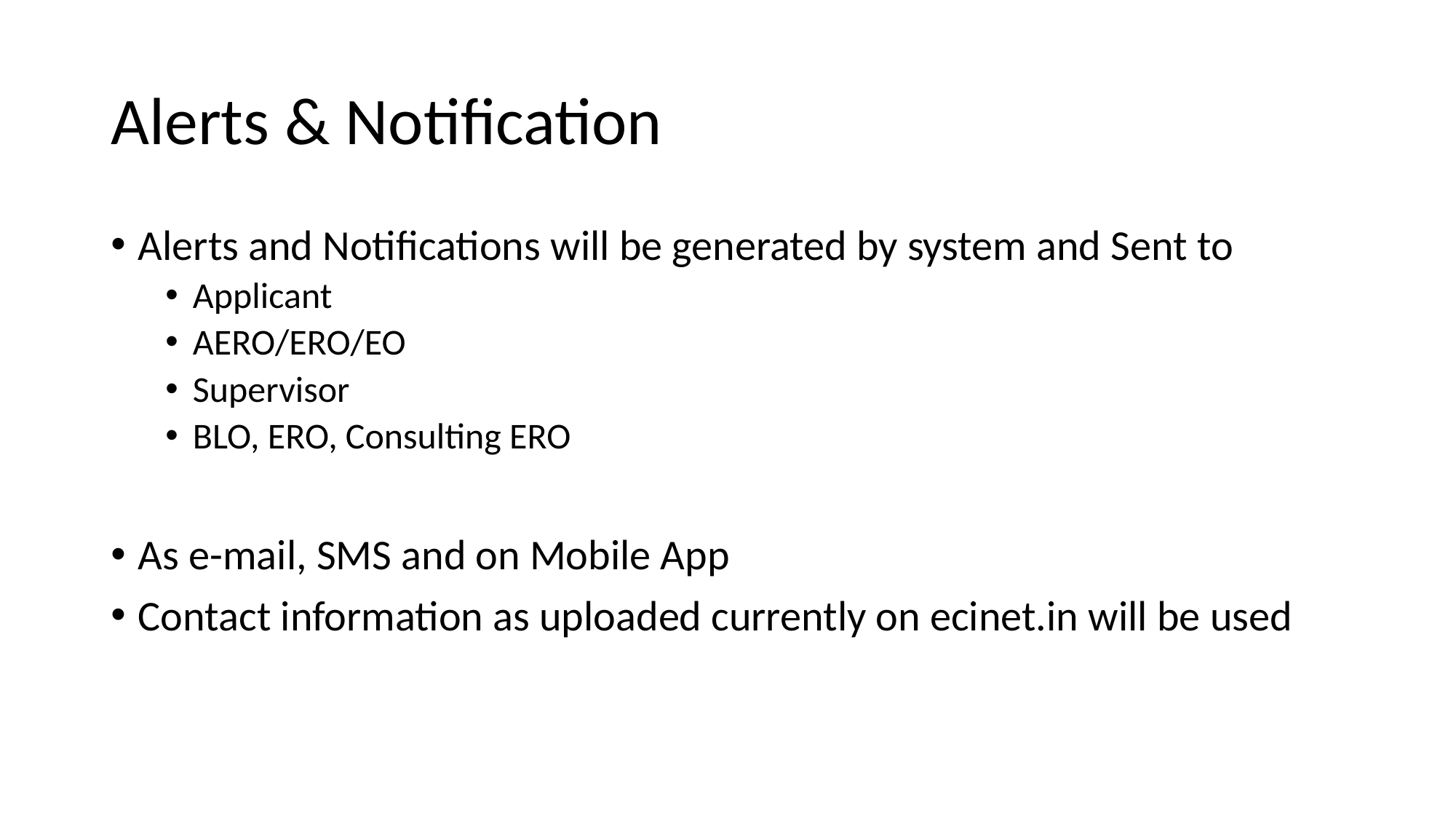

# Alerts & Notification
Alerts and Notifications will be generated by system and Sent to
Applicant
AERO/ERO/EO
Supervisor
BLO, ERO, Consulting ERO

As e-mail, SMS and on Mobile App
Contact information as uploaded currently on ecinet.in will be used